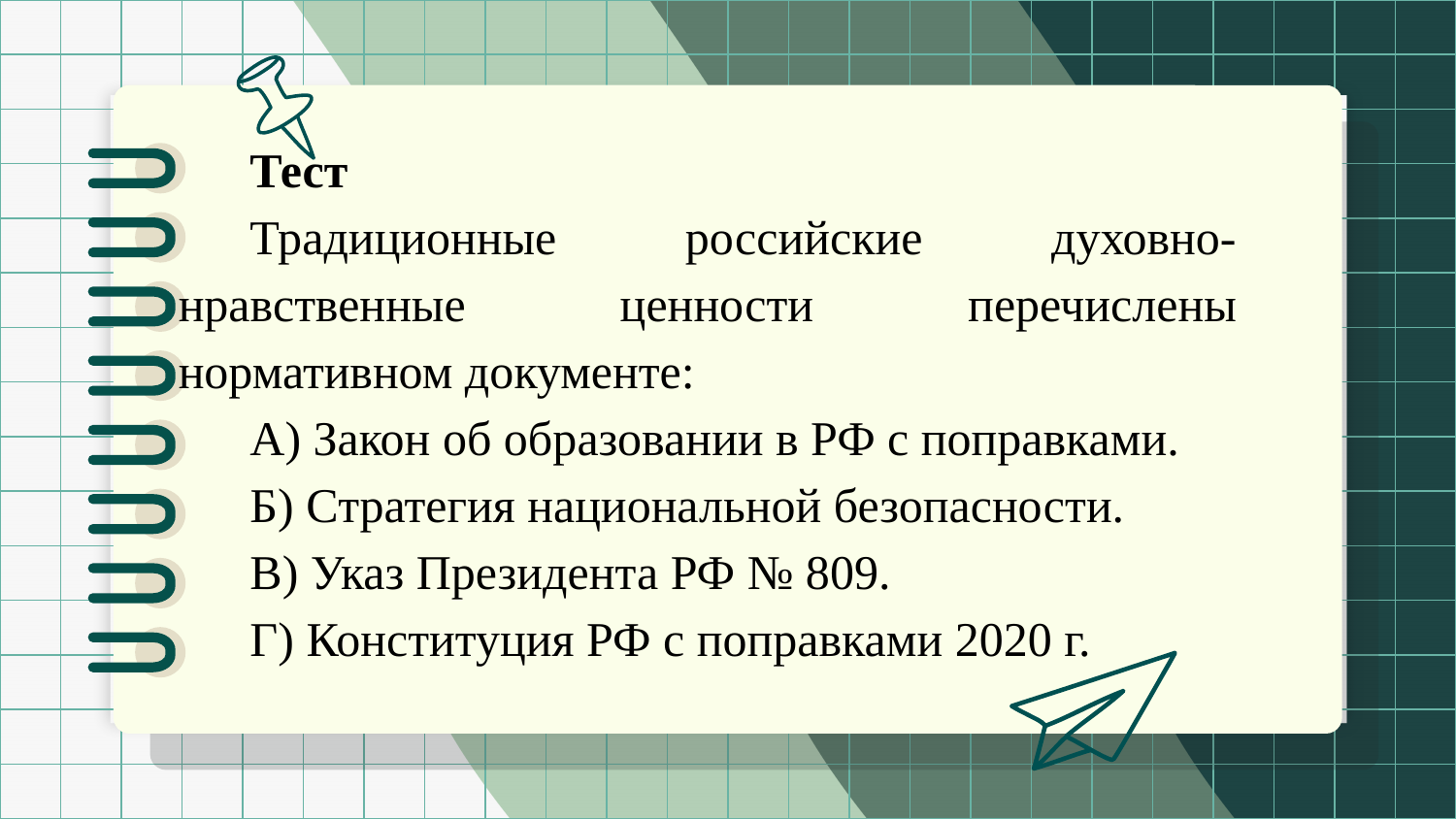

Тест
Традиционные российские духовно-нравственные ценности перечислены нормативном документе:
А) Закон об образовании в РФ с поправками.
Б) Стратегия национальной безопасности.
В) Указ Президента РФ № 809.
Г) Конституция РФ с поправками 2020 г.